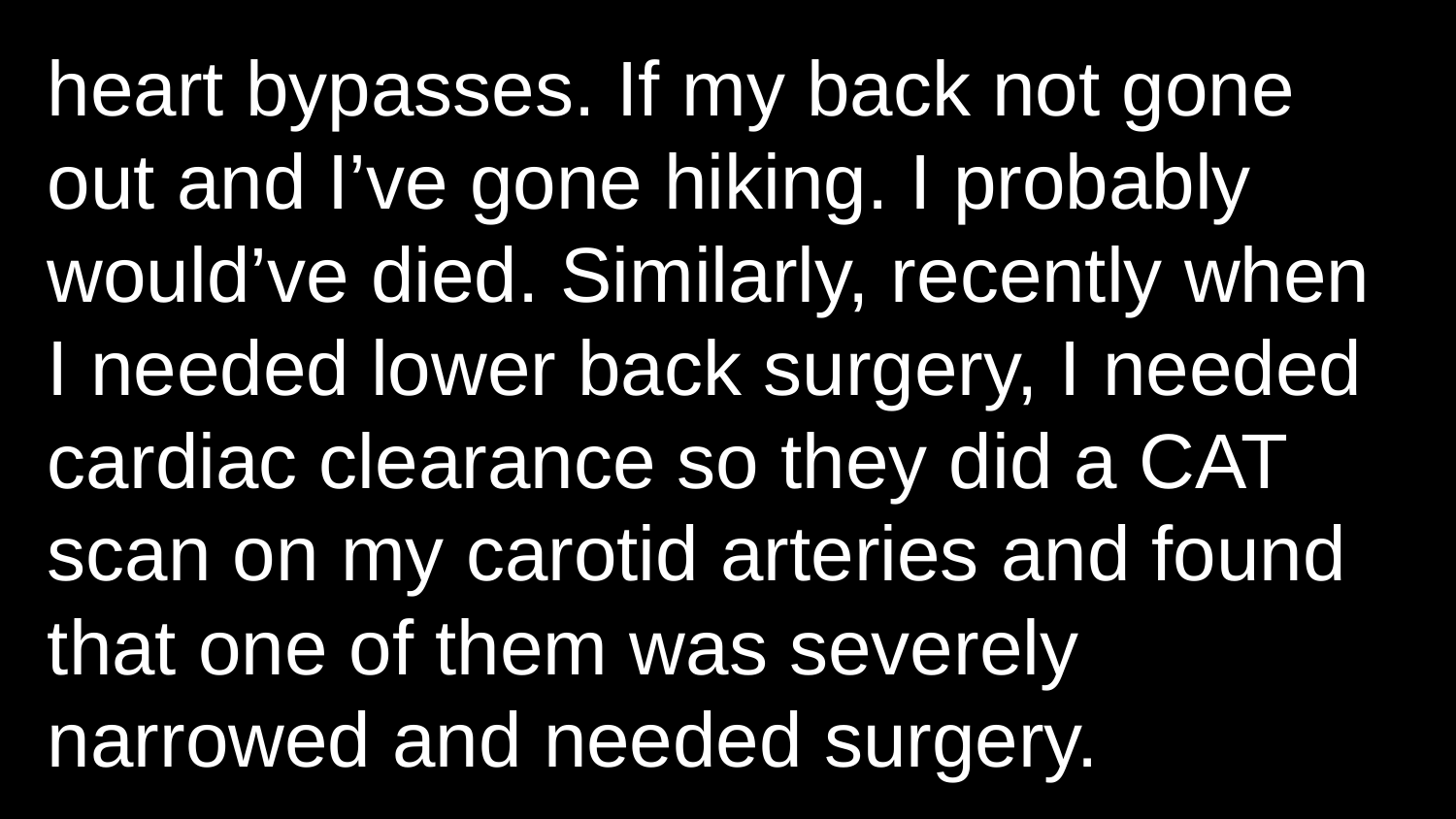

heart bypasses. If my back not gone out and I’ve gone hiking. I probably would’ve died. Similarly, recently when I needed lower back surgery, I needed cardiac clearance so they did a CAT scan on my carotid arteries and found that one of them was severely narrowed and needed surgery.